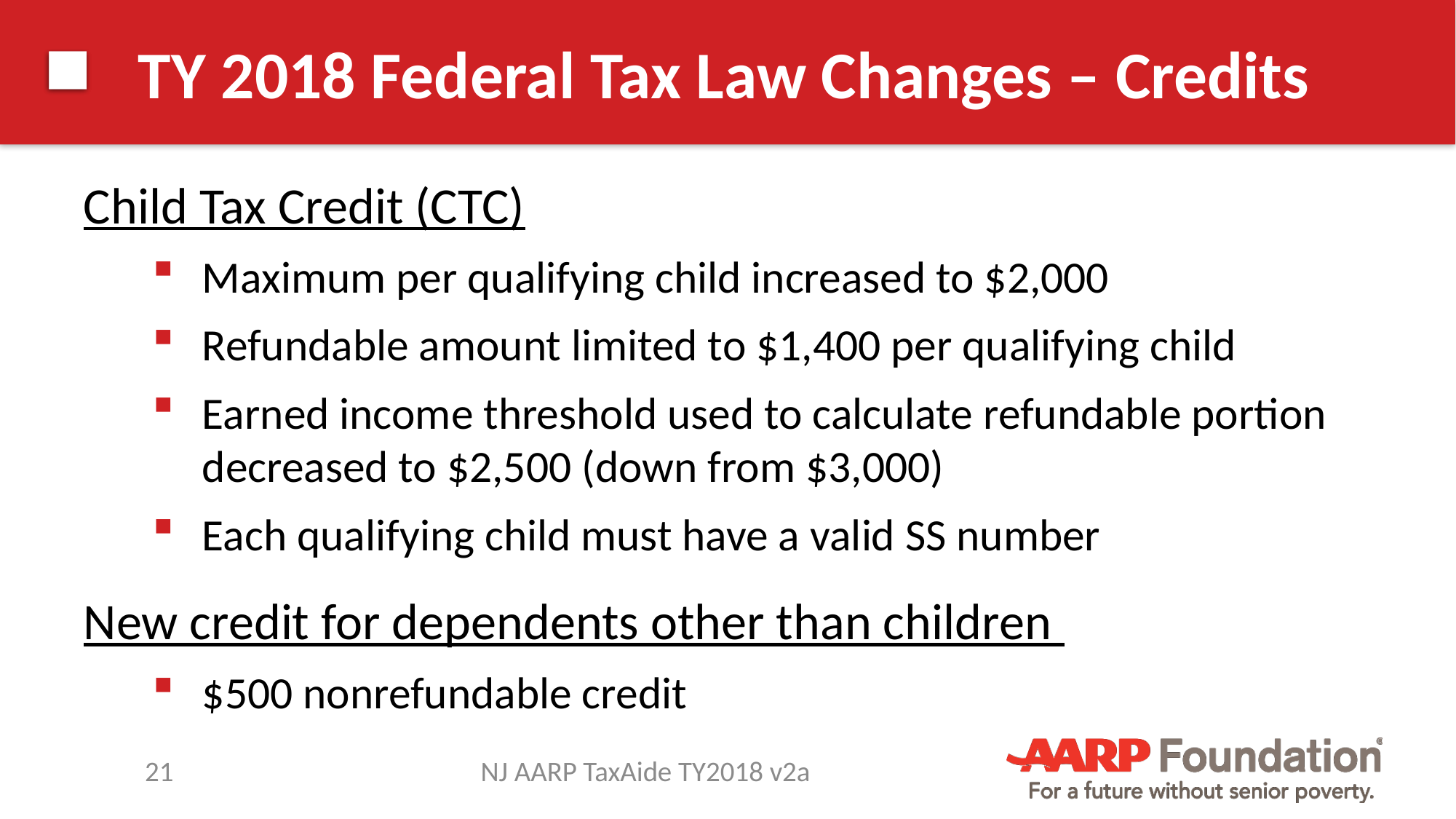

# TY 2018 Federal Tax Law Changes – Credits
Child Tax Credit (CTC)
Maximum per qualifying child increased to $2,000
Refundable amount limited to $1,400 per qualifying child
Earned income threshold used to calculate refundable portion decreased to $2,500 (down from $3,000)
Each qualifying child must have a valid SS number
New credit for dependents other than children
$500 nonrefundable credit
21
NJ AARP TaxAide TY2018 v2a